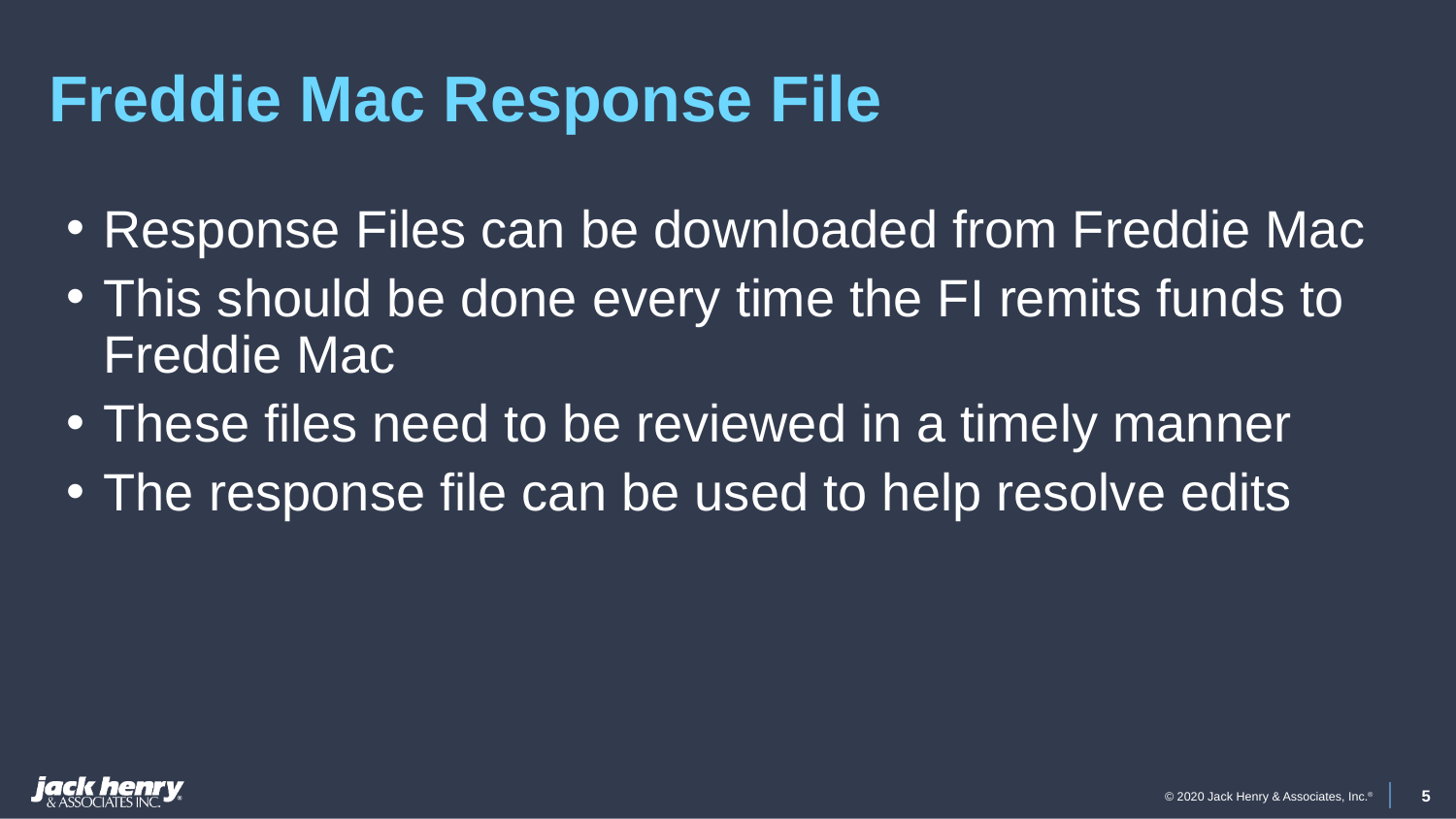

# Freddie Mac Response File
Response Files can be downloaded from Freddie Mac
This should be done every time the FI remits funds to Freddie Mac
These files need to be reviewed in a timely manner
The response file can be used to help resolve edits

5
© 2020 Jack Henry & Associates, Inc.®